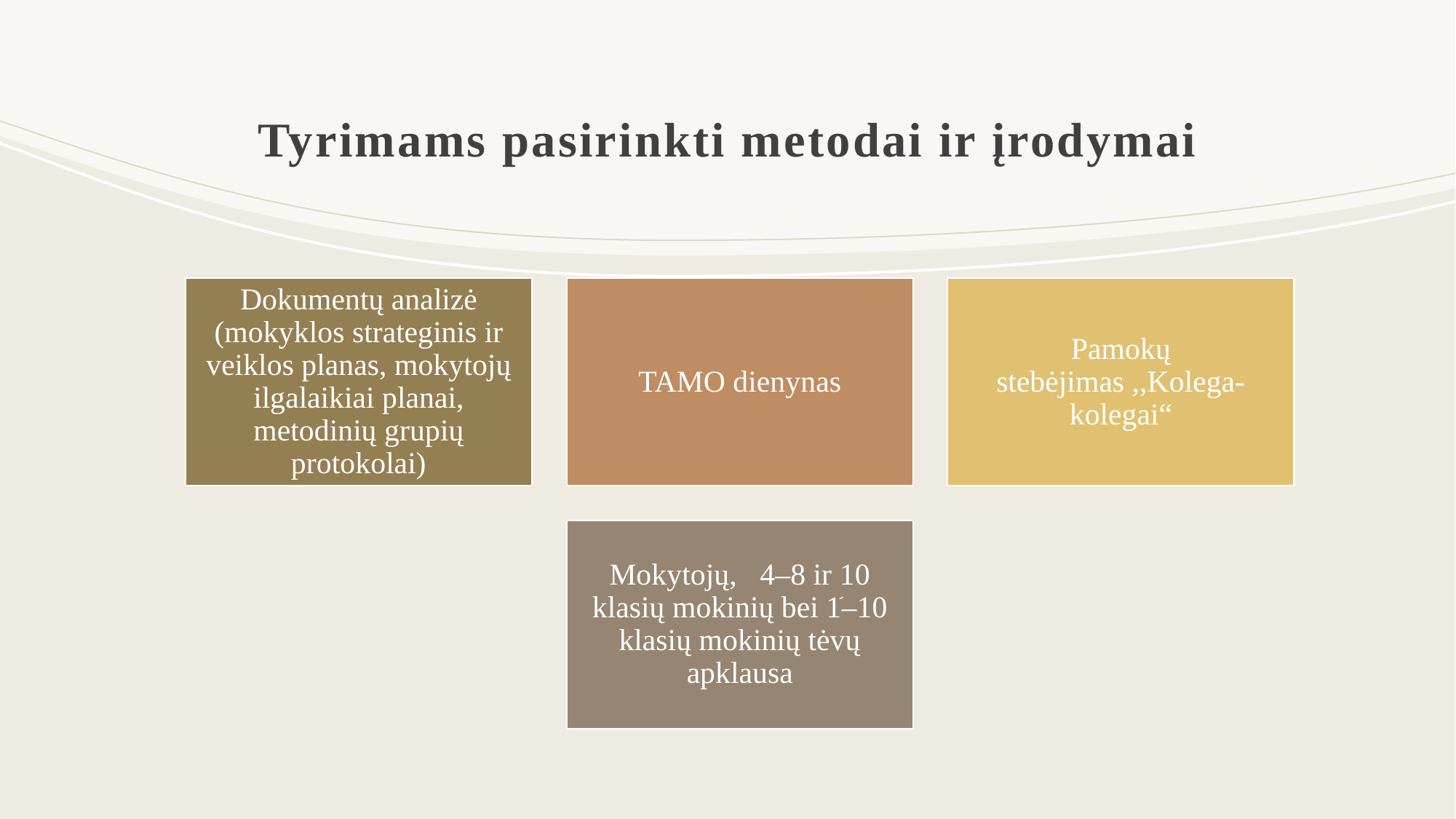

# Tyrimams pasirinkti metodai ir įrodymai
Dokumentų analizė (mokyklos strateginis ir veiklos planas, mokytojų ilgalaikiai planai, metodinių grupių protokolai)
TAMO dienynas
Pamokų stebėjimas ,,Kolega-kolegai“
Mokytojų,   4–8 ir 10 klasių mokinių bei 1ؘ–10 klasių mokinių tėvų apklausa